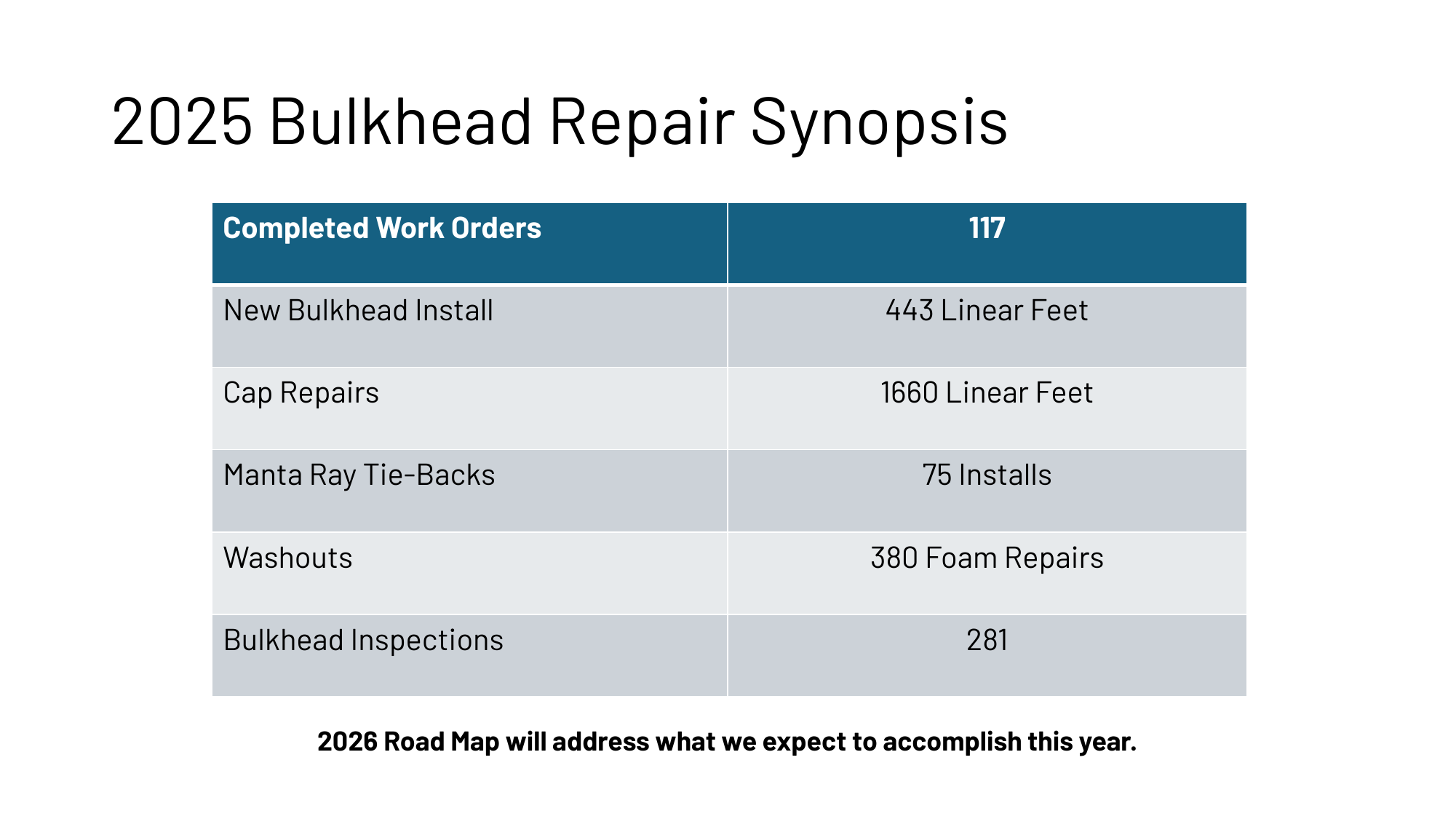

# 2025 Bulkhead Repair Synopsis
| Completed Work Orders | 117 |
| --- | --- |
| New Bulkhead Install | 443 Linear Feet |
| Cap Repairs | 1660 Linear Feet |
| Manta Ray Tie-Backs | 75 Installs |
| Washouts | 380 Foam Repairs |
| Bulkhead Inspections | 281 |
2026 Road Map will address what we expect to accomplish this year.